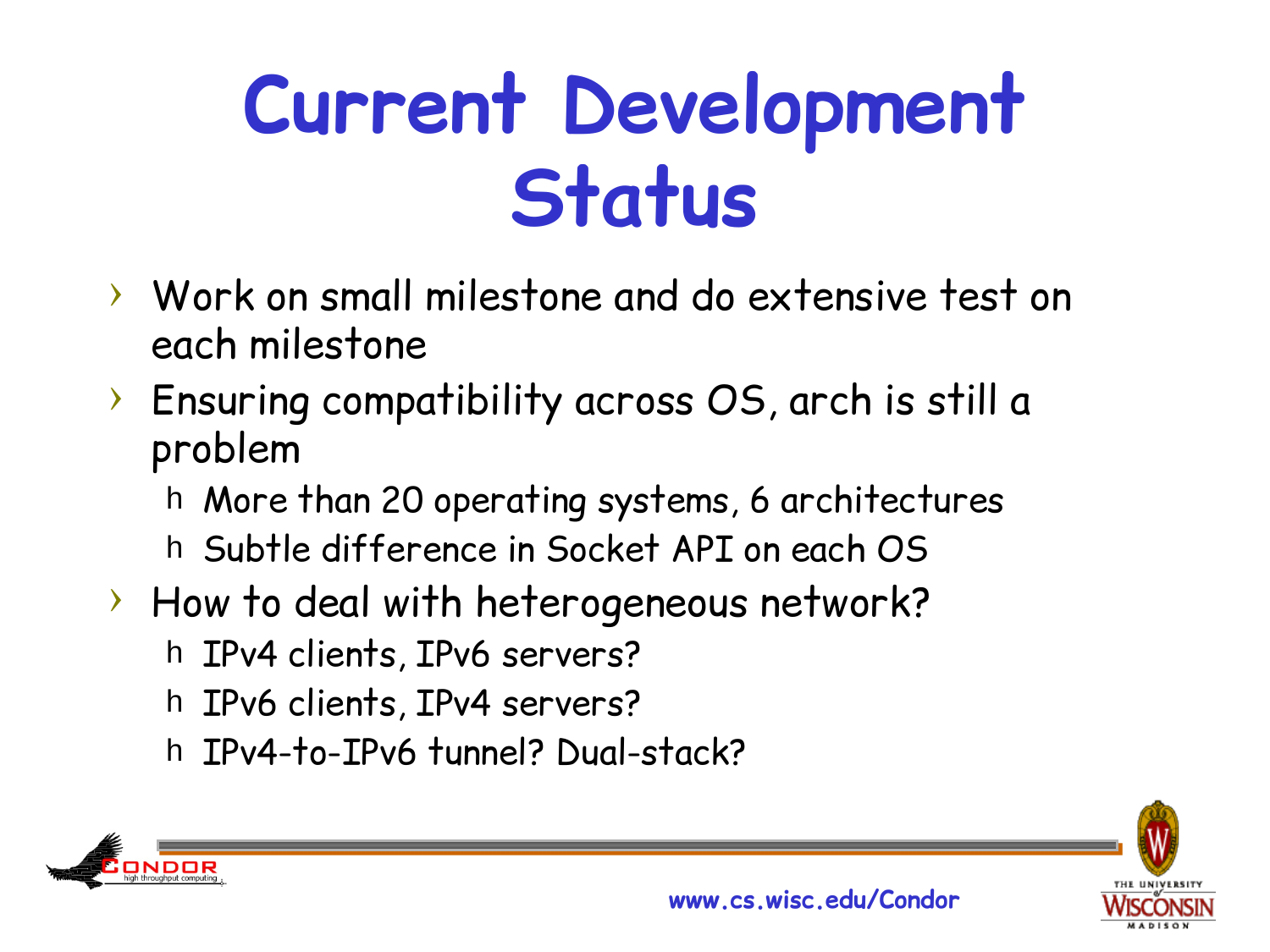

# Current Development Status
Work on small milestone and do extensive test on each milestone
Ensuring compatibility across OS, arch is still a problem
More than 20 operating systems, 6 architectures
Subtle difference in Socket API on each OS
How to deal with heterogeneous network?
IPv4 clients, IPv6 servers?
IPv6 clients, IPv4 servers?
IPv4-to-IPv6 tunnel? Dual-stack?